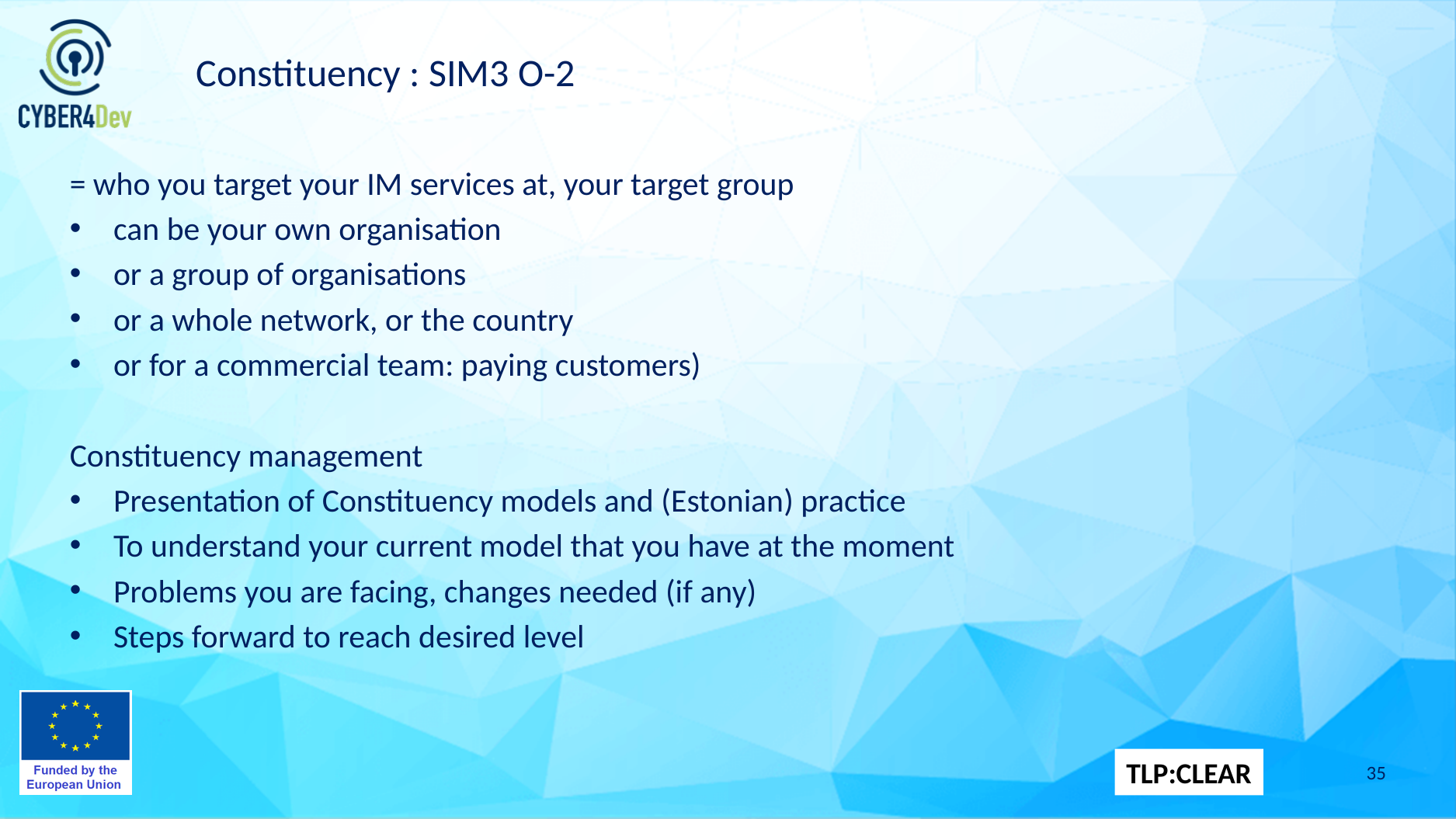

# Constituency : SIM3 O-2
= who you target your IM services at, your target group
can be your own organisation
or a group of organisations
or a whole network, or the country
or for a commercial team: paying customers)

Constituency management
Presentation of Constituency models and (Estonian) practice
To understand your current model that you have at the moment
Problems you are facing, changes needed (if any)
Steps forward to reach desired level

35